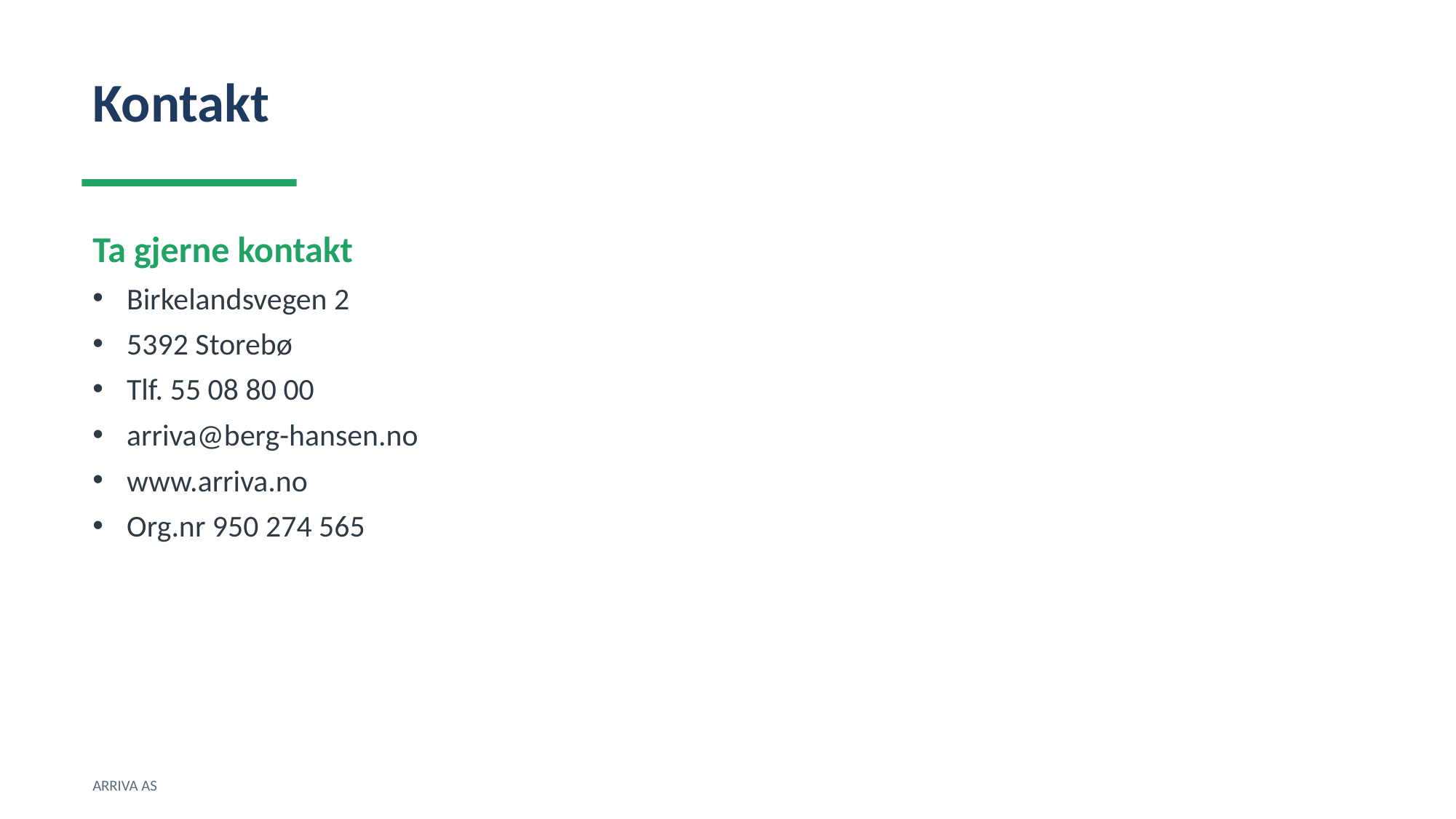

Kontakt

Ta gjerne kontakt
Birkelandsvegen 2
5392 Storebø
Tlf. 55 08 80 00
arriva@berg-hansen.no
www.arriva.no
Org.nr 950 274 565
ARRIVA AS